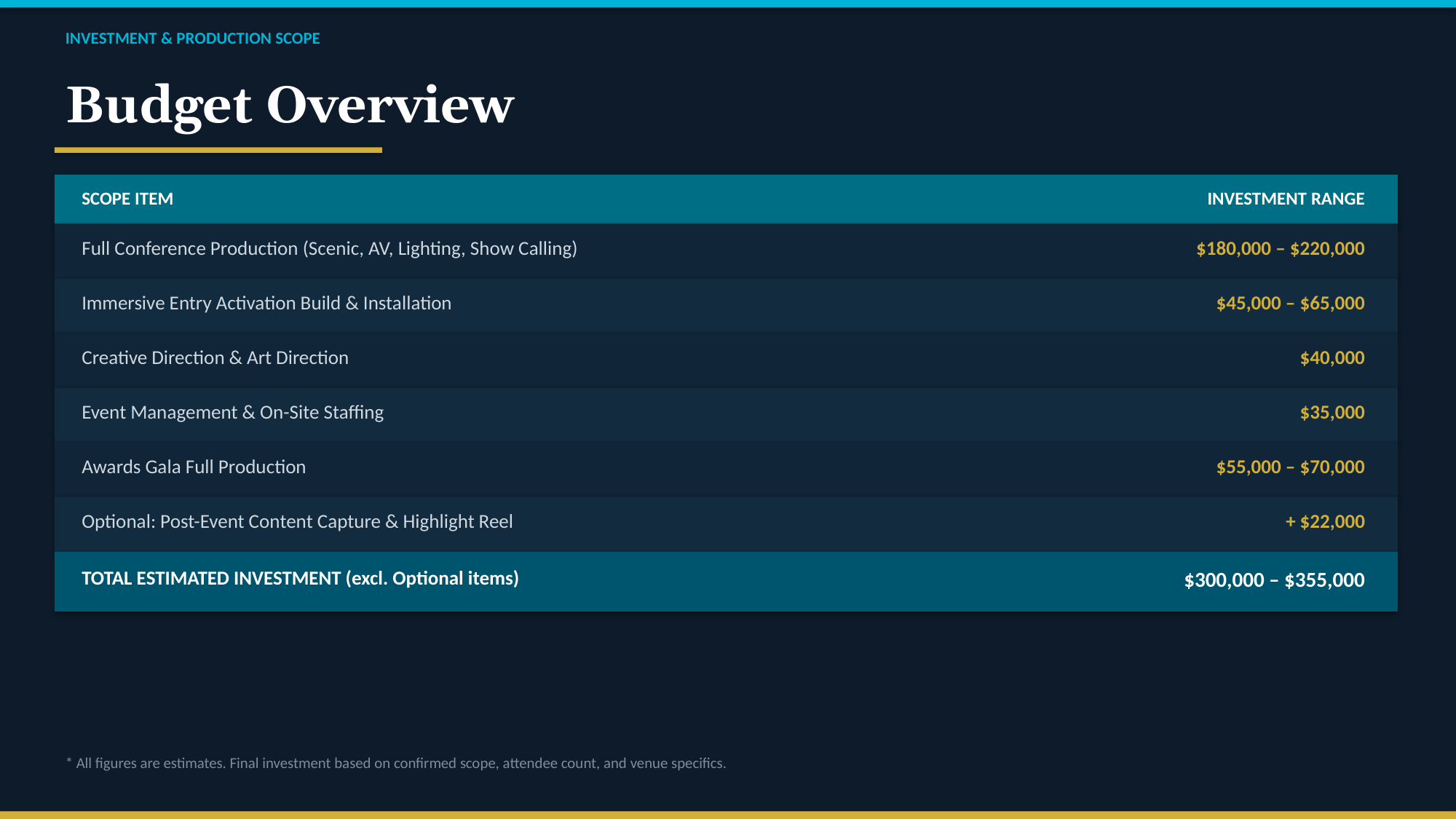

INVESTMENT & PRODUCTION SCOPE
Budget Overview

SCOPE ITEM
INVESTMENT RANGE

Full Conference Production (Scenic, AV, Lighting, Show Calling)
$180,000 – $220,000

Immersive Entry Activation Build & Installation
$45,000 – $65,000

Creative Direction & Art Direction
$40,000

Event Management & On-Site Staffing
$35,000

Awards Gala Full Production
$55,000 – $70,000

Optional: Post-Event Content Capture & Highlight Reel
+ $22,000

TOTAL ESTIMATED INVESTMENT (excl. Optional items)
$300,000 – $355,000
* All figures are estimates. Final investment based on confirmed scope, attendee count, and venue specifics.